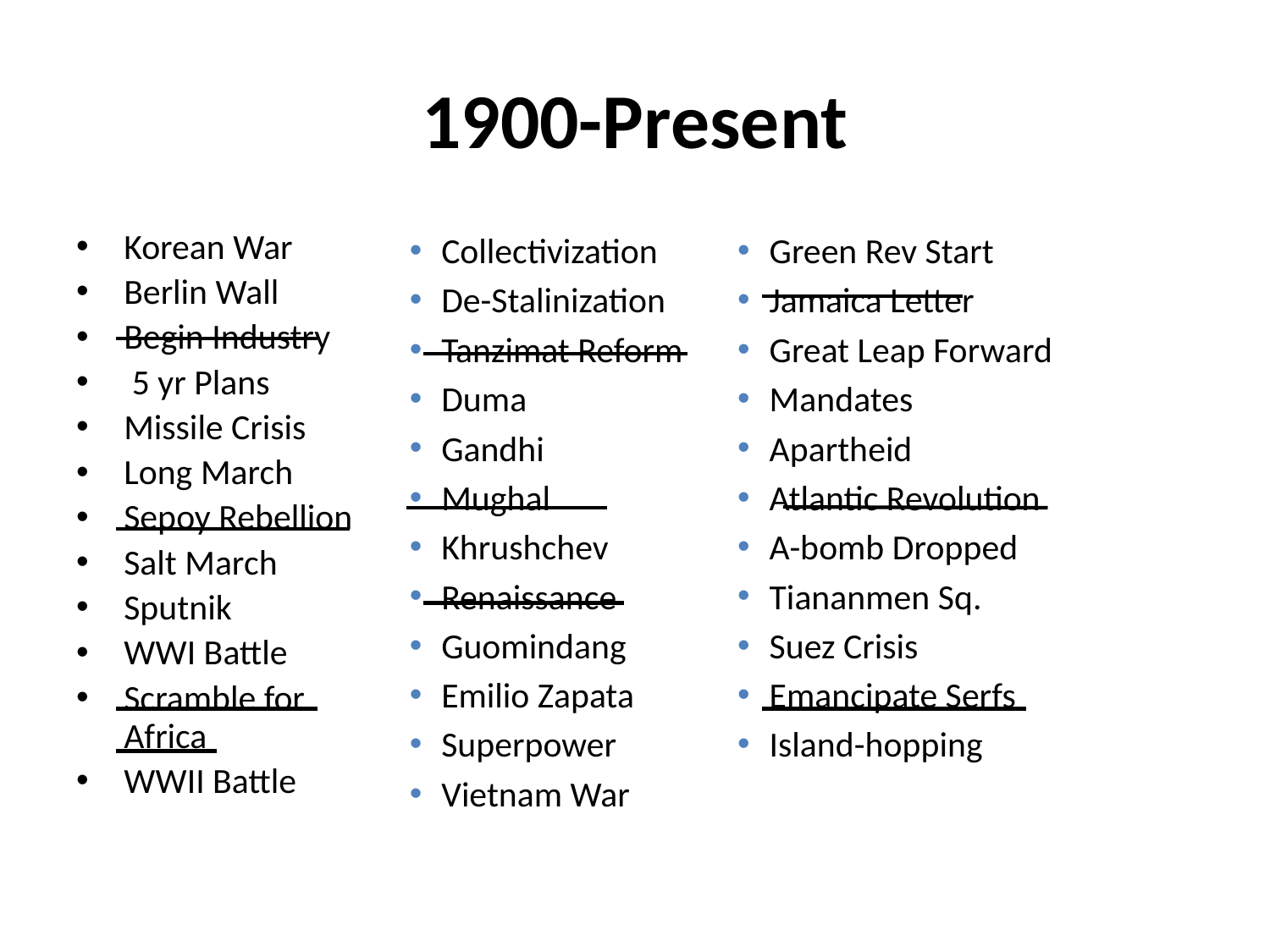

# 1900-Present
Korean War
Berlin Wall
Begin Industry
 5 yr Plans
Missile Crisis
Long March
Sepoy Rebellion
Salt March
Sputnik
WWI Battle
Scramble for Africa
WWII Battle

Collectivization
De-Stalinization
Tanzimat Reform
Duma
Gandhi
Mughal
Khrushchev
Renaissance
Guomindang
Emilio Zapata
Superpower
Vietnam War

Green Rev Start
Jamaica Letter
Great Leap Forward
Mandates
Apartheid
Atlantic Revolution
A-bomb Dropped
Tiananmen Sq.
Suez Crisis
Emancipate Serfs
Island-hopping